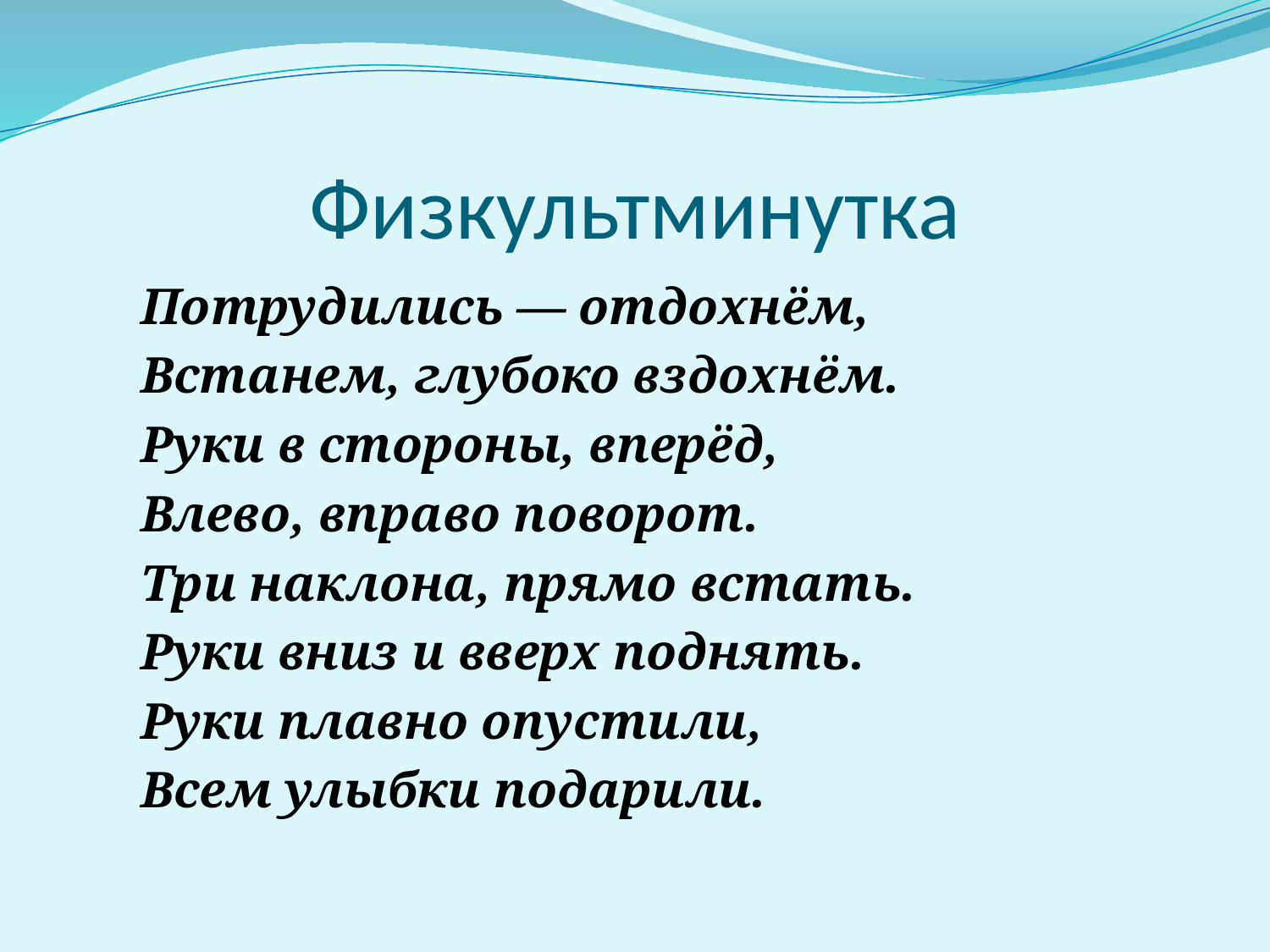

# Физкультминутка
     Потрудились — отдохнём,
     Встанем, глубоко вздохнём.
     Руки в стороны, вперёд,
     Влево, вправо поворот.
     Три наклона, прямо встать.
     Руки вниз и вверх поднять.
     Руки плавно опустили,
     Всем улыбки подарили.